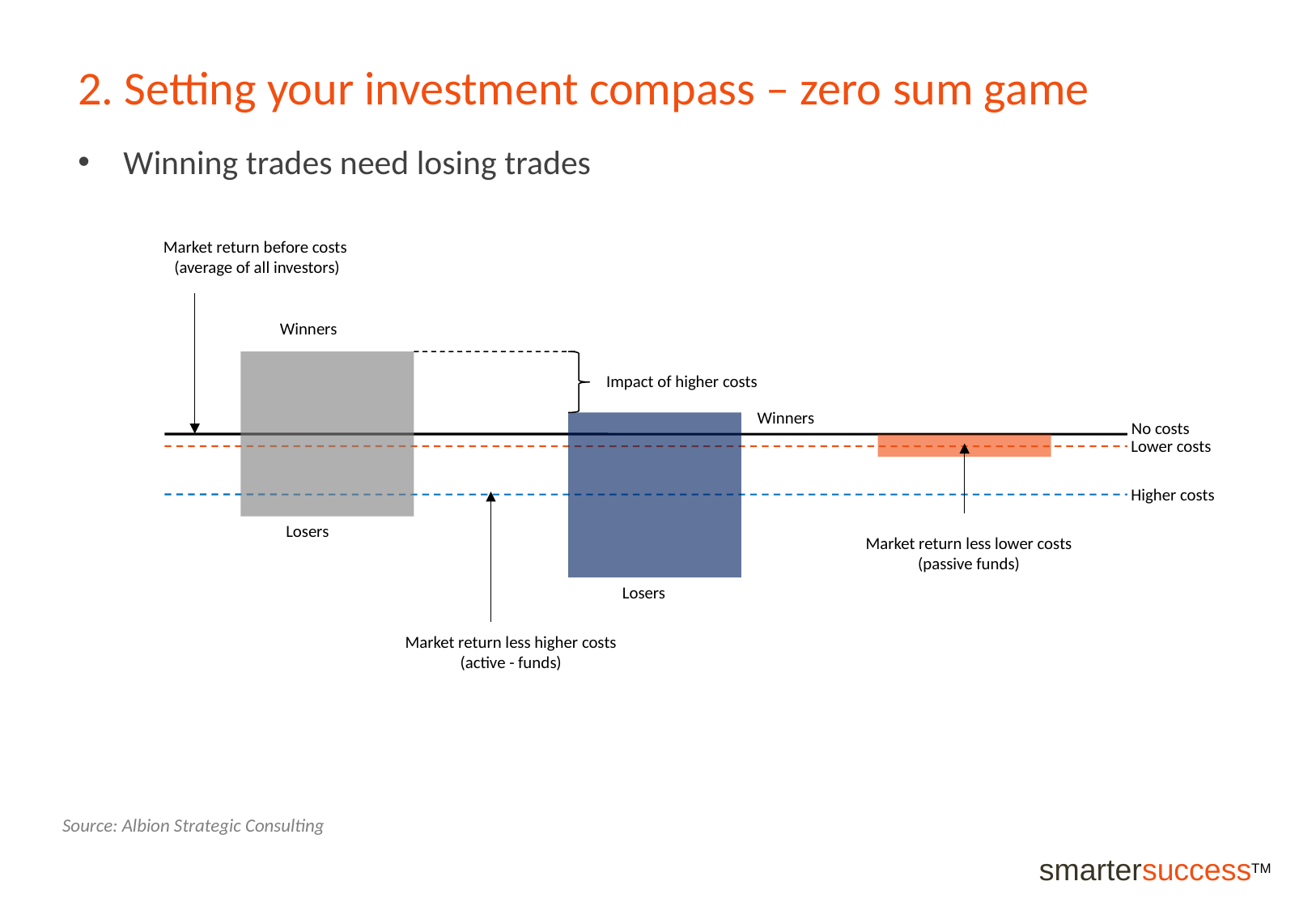

# 2. Setting your investment compass – zero sum game
Winning trades need losing trades
Market return before costs
(average of all investors)
Winners

Impact of higher costs
Winners
No costs

Lower costs

Higher costs

Losers
Market return less lower costs
(passive funds)
Losers
Market return less higher costs
(active - funds)
Source: Albion Strategic Consulting